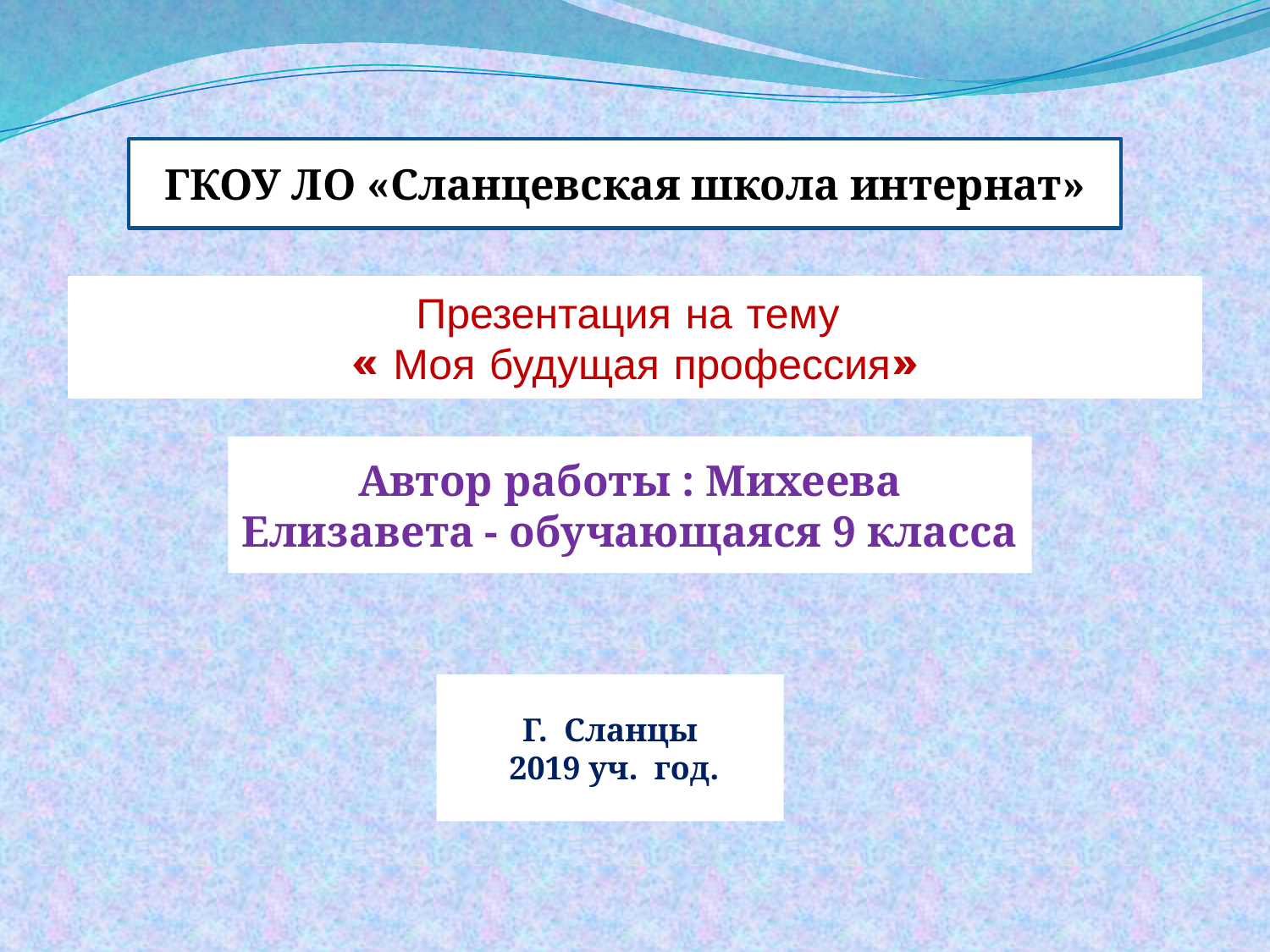

ГКОУ ЛО «Сланцевская школа интернат»
Презентация на тему
« Моя будущая профессия»
Автор работы : Михеева Елизавета - обучающаяся 9 класса
Г.  Сланцы
 2019 уч.  год.